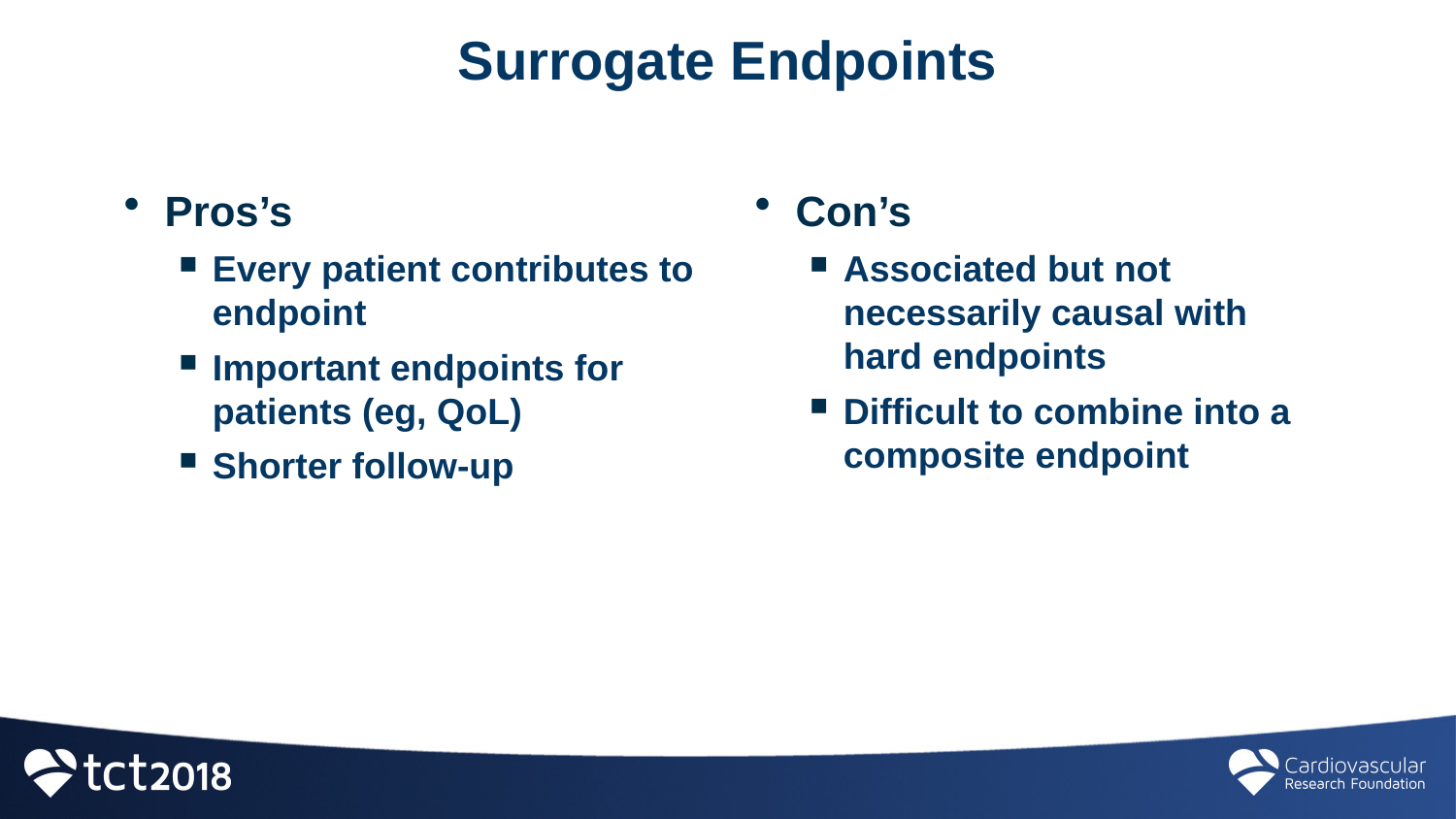

# Surrogate Endpoints
Pros’s
Every patient contributes to endpoint
Important endpoints for patients (eg, QoL)
Shorter follow-up

Con’s
Associated but not necessarily causal with hard endpoints
Difficult to combine into a composite endpoint